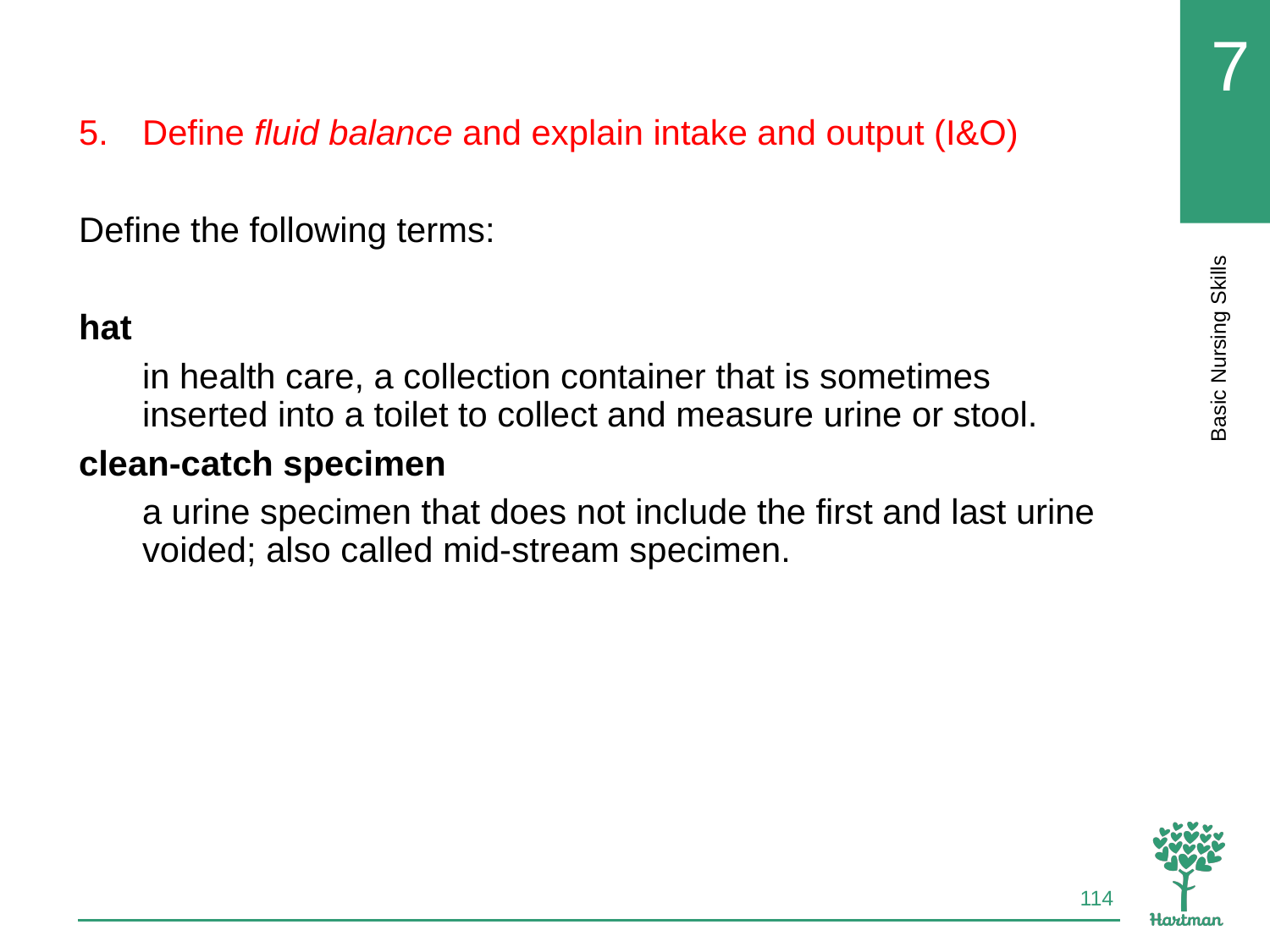

# LO5, key terms 3
Define fluid balance and explain intake and output (I&O)

Define the following terms:

hat
in health care, a collection container that is sometimes inserted into a toilet to collect and measure urine or stool.
clean-catch specimen
a urine specimen that does not include the first and last urine voided; also called mid-stream specimen.

114